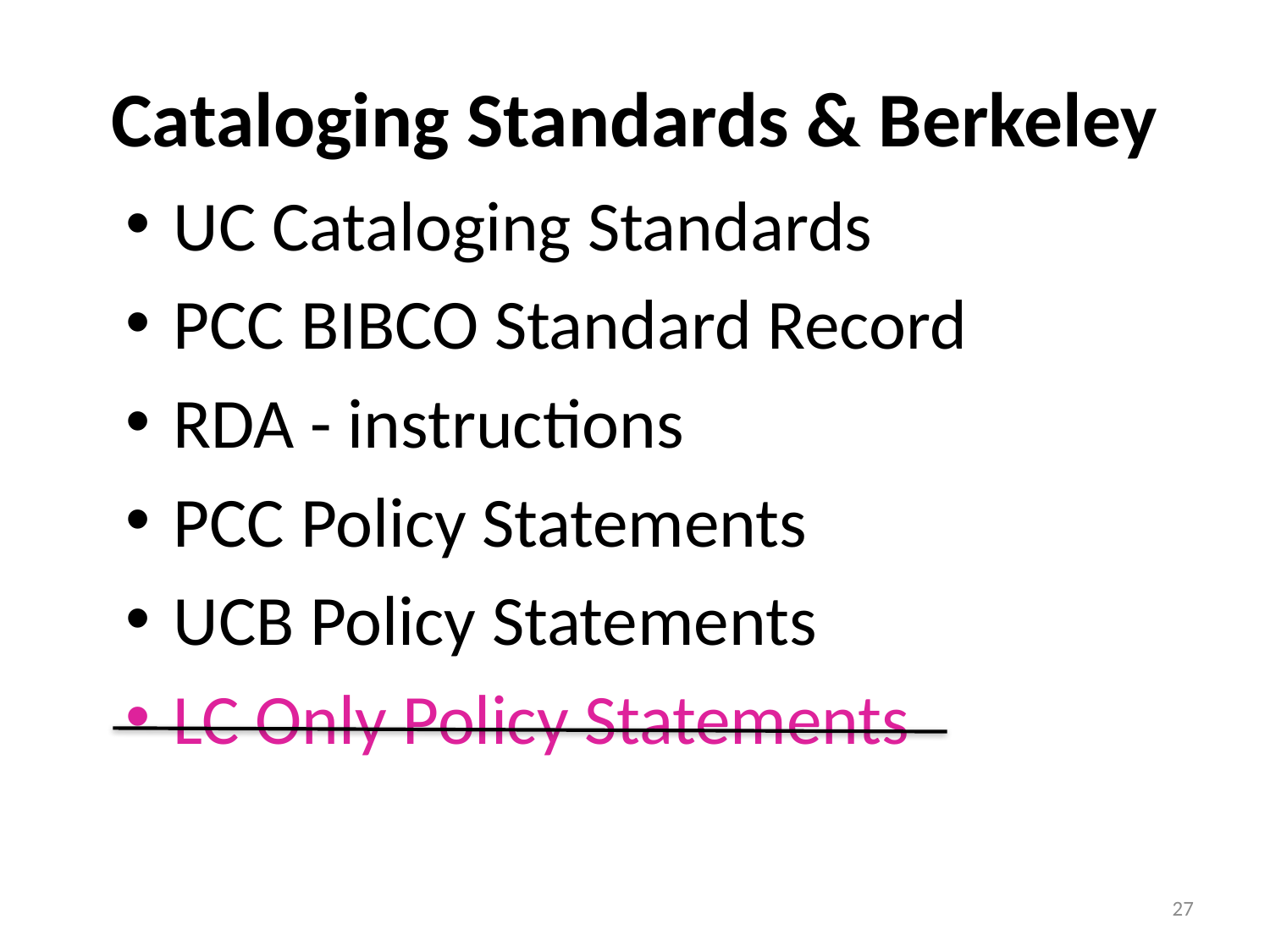

# Cataloging Standards & Berkeley
UC Cataloging Standards
PCC BIBCO Standard Record
RDA - instructions
PCC Policy Statements
UCB Policy Statements
LC Only Policy Statements
27